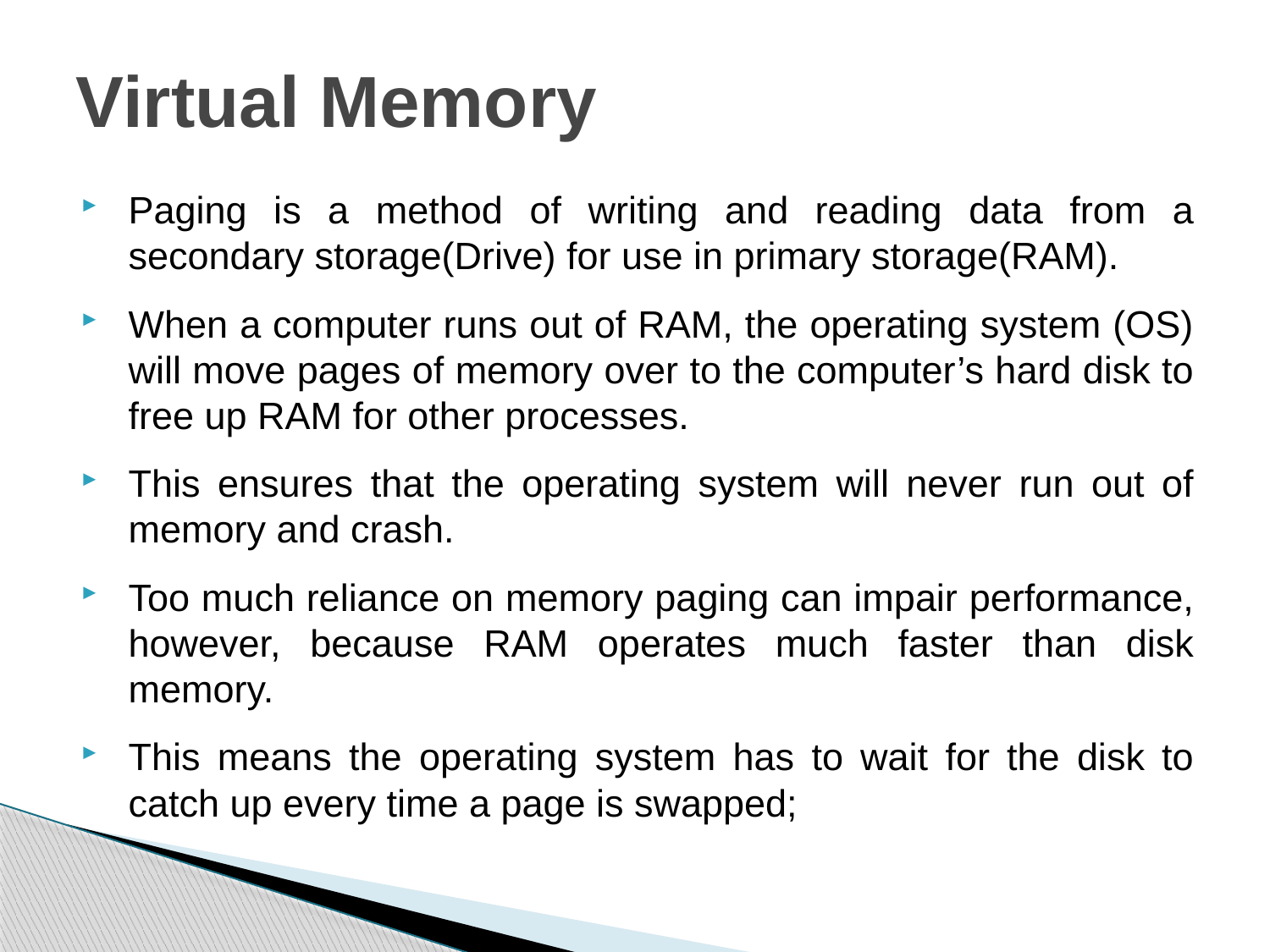

# Virtual Memory
Paging is a method of writing and reading data from a secondary storage(Drive) for use in primary storage(RAM).
When a computer runs out of RAM, the operating system (OS) will move pages of memory over to the computer’s hard disk to free up RAM for other processes.
This ensures that the operating system will never run out of memory and crash.
Too much reliance on memory paging can impair performance, however, because RAM operates much faster than disk memory.
This means the operating system has to wait for the disk to catch up every time a page is swapped;